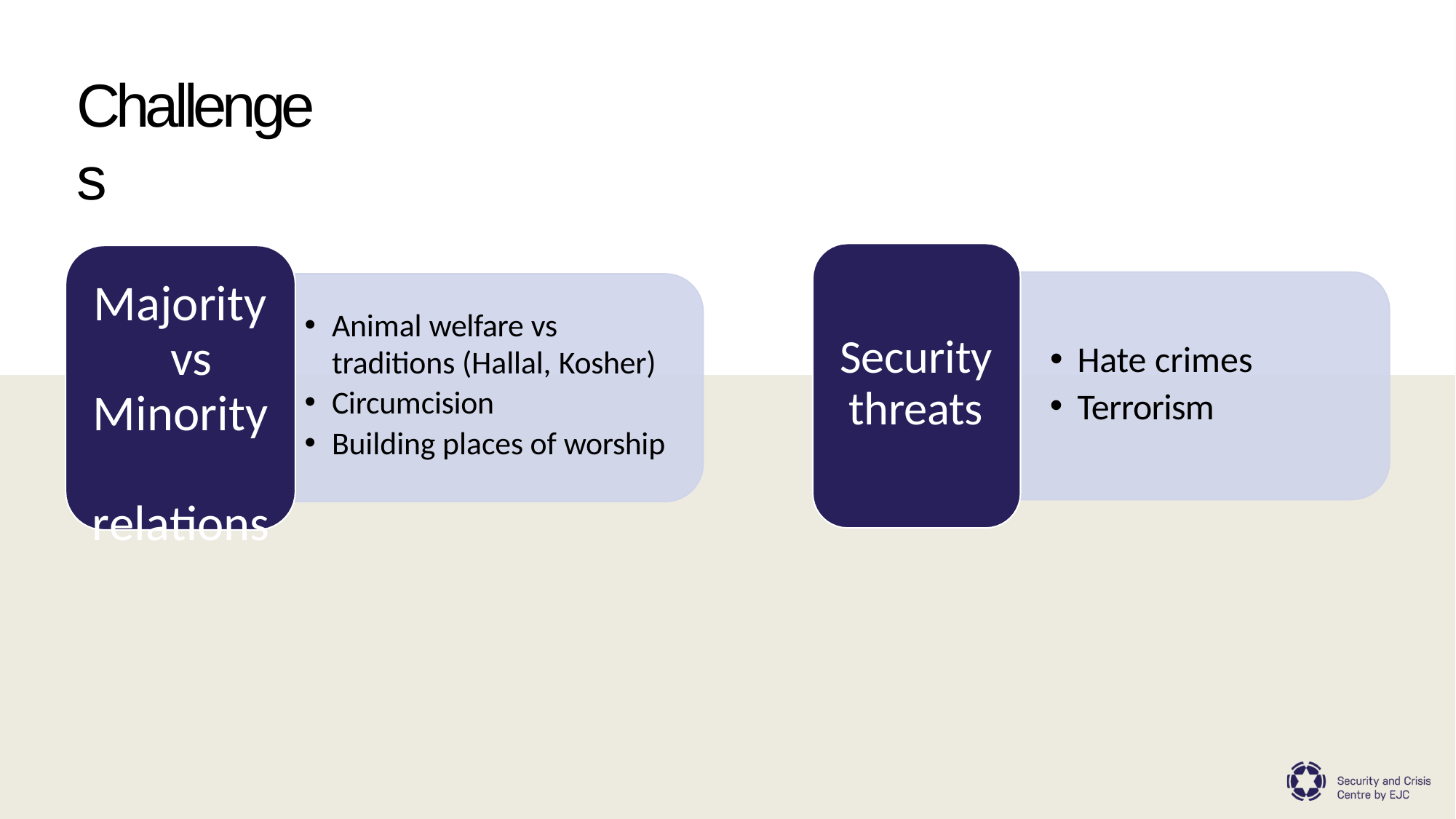

# Challenges

Majority  vs

Animal welfare vs
traditions (Hallal, Kosher)
Security
Hate crimes

threats
Minority  relations
Circumcision
Building places of worship
Terrorism